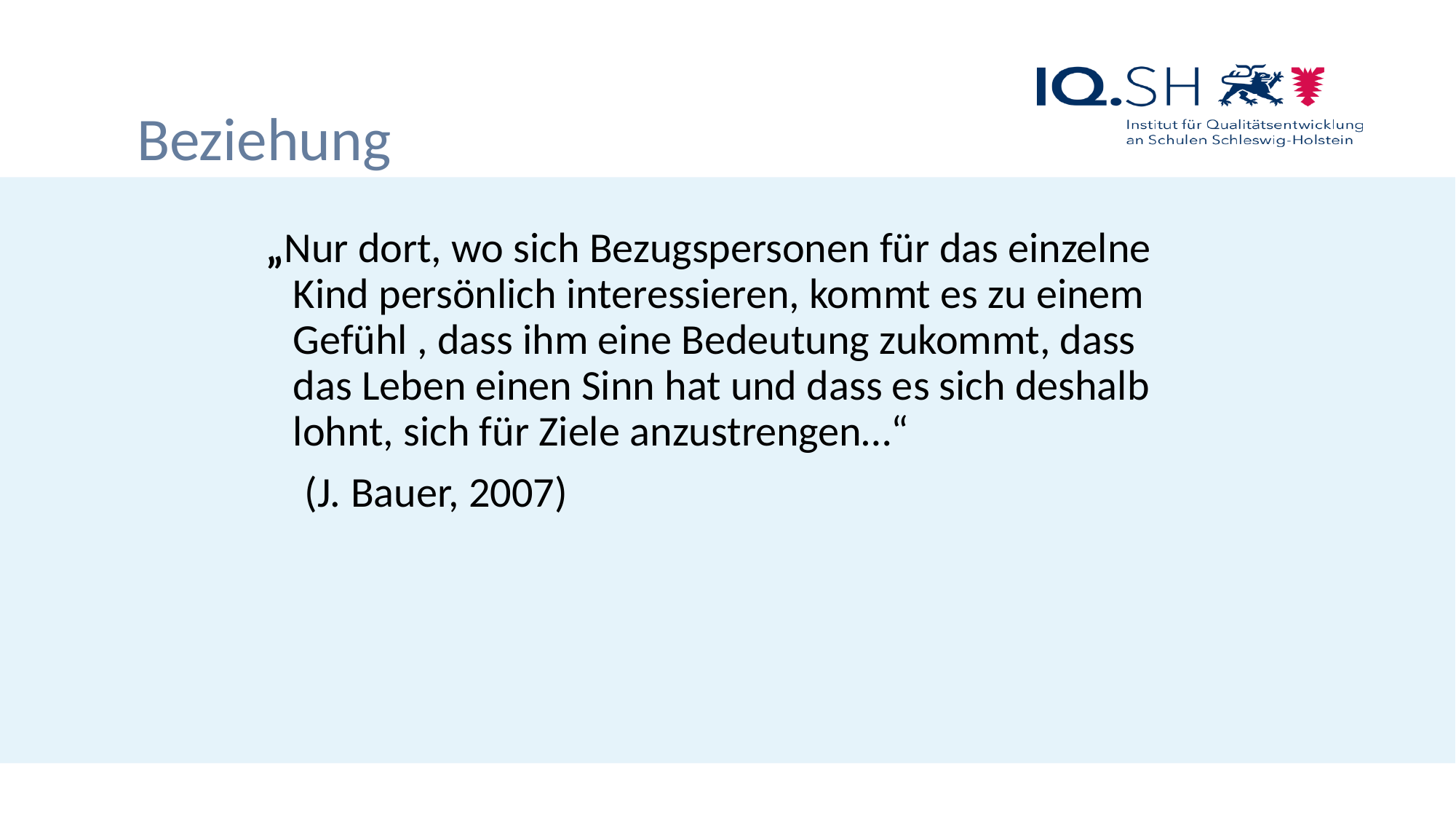

Beziehung
„Nur dort, wo sich Bezugspersonen für das einzelne Kind persönlich interessieren, kommt es zu einem Gefühl , dass ihm eine Bedeutung zukommt, dass das Leben einen Sinn hat und dass es sich deshalb lohnt, sich für Ziele anzustrengen…“
    (J. Bauer, 2007)